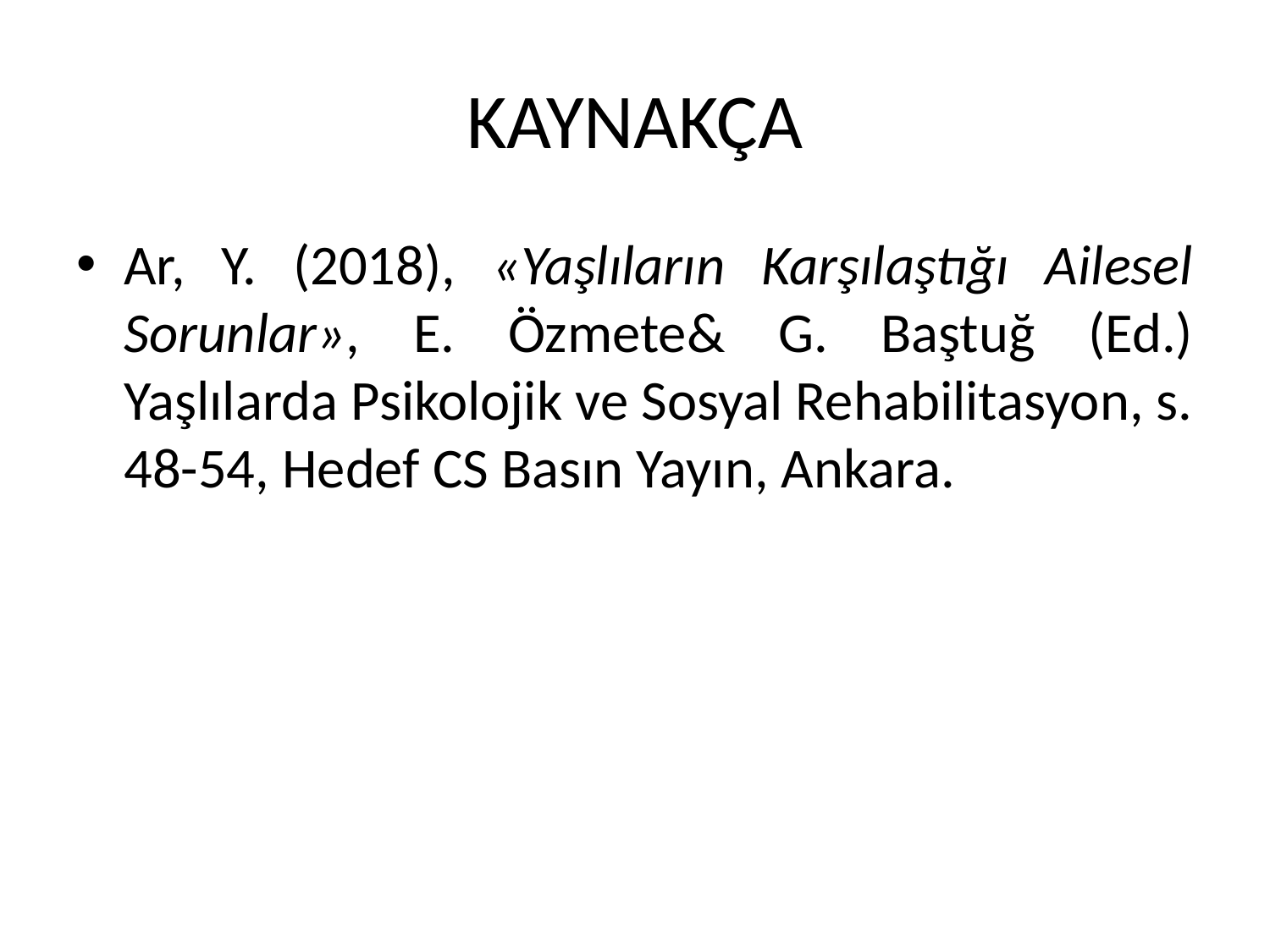

# KAYNAKÇA
Ar, Y. (2018), «Yaşlıların Karşılaştığı Ailesel Sorunlar», E. Özmete& G. Baştuğ (Ed.) Yaşlılarda Psikolojik ve Sosyal Rehabilitasyon, s. 48-54, Hedef CS Basın Yayın, Ankara.